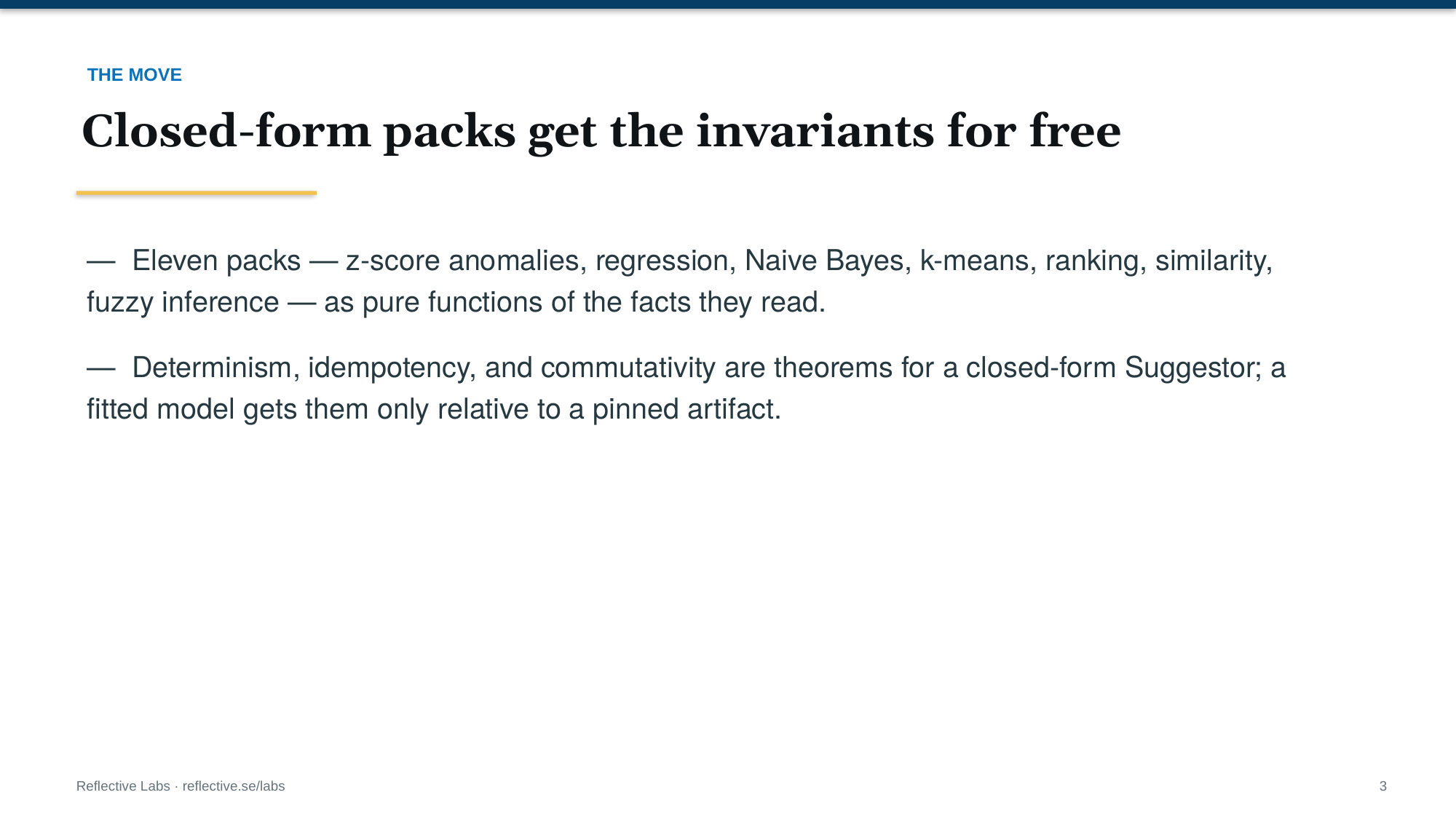

THE MOVE
Closed-form packs get the invariants for free

—  Eleven packs — z-score anomalies, regression, Naive Bayes, k-means, ranking, similarity, fuzzy inference — as pure functions of the facts they read.
—  Determinism, idempotency, and commutativity are theorems for a closed-form Suggestor; a fitted model gets them only relative to a pinned artifact.
Reflective Labs · reflective.se/labs
3